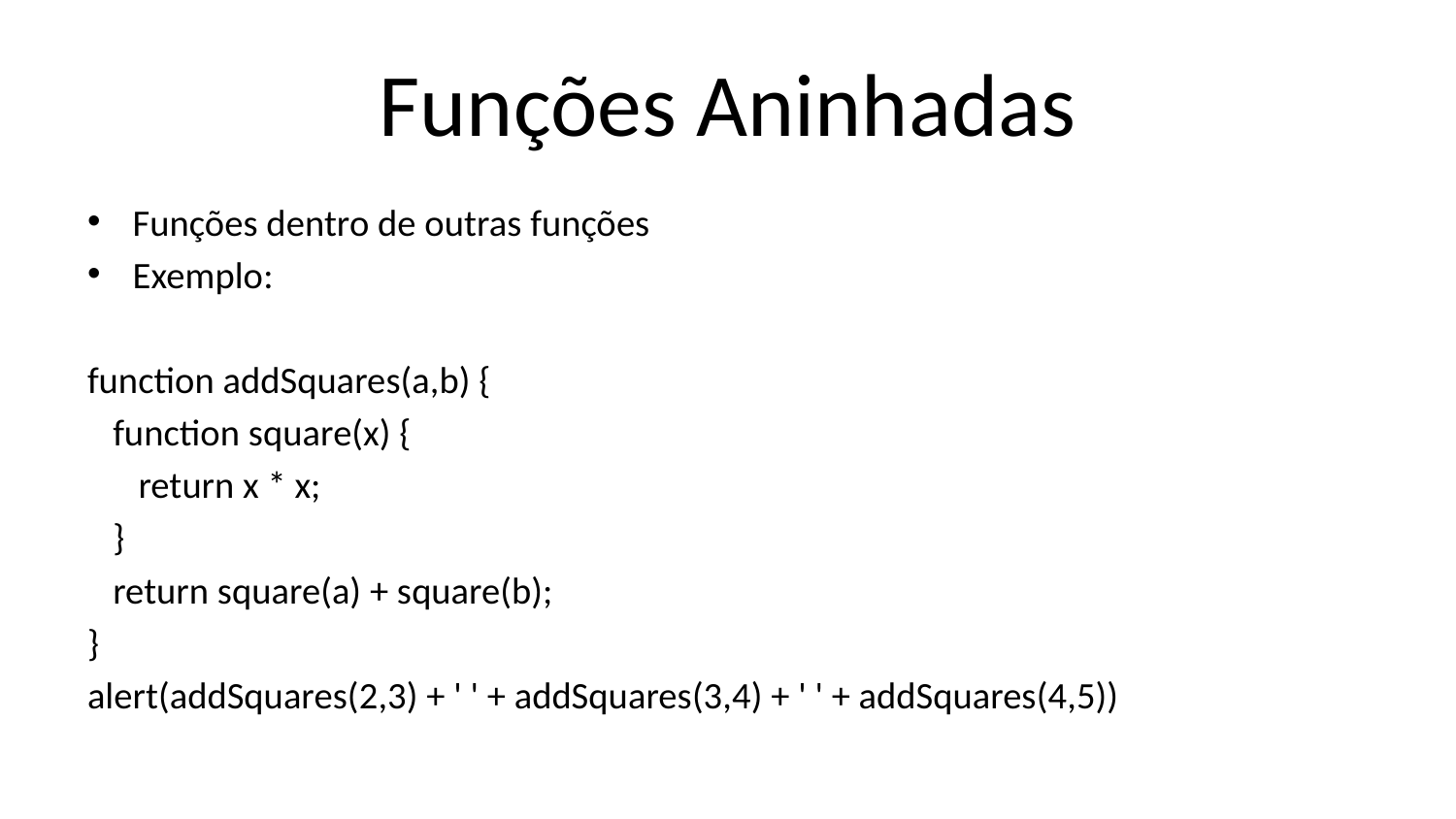

# Funções Aninhadas
Funções dentro de outras funções
Exemplo:

function addSquares(a,b) {
   function square(x) {
      return x * x;
   }
   return square(a) + square(b);
}
alert(addSquares(2,3) + ' ' + addSquares(3,4) + ' ' + addSquares(4,5))